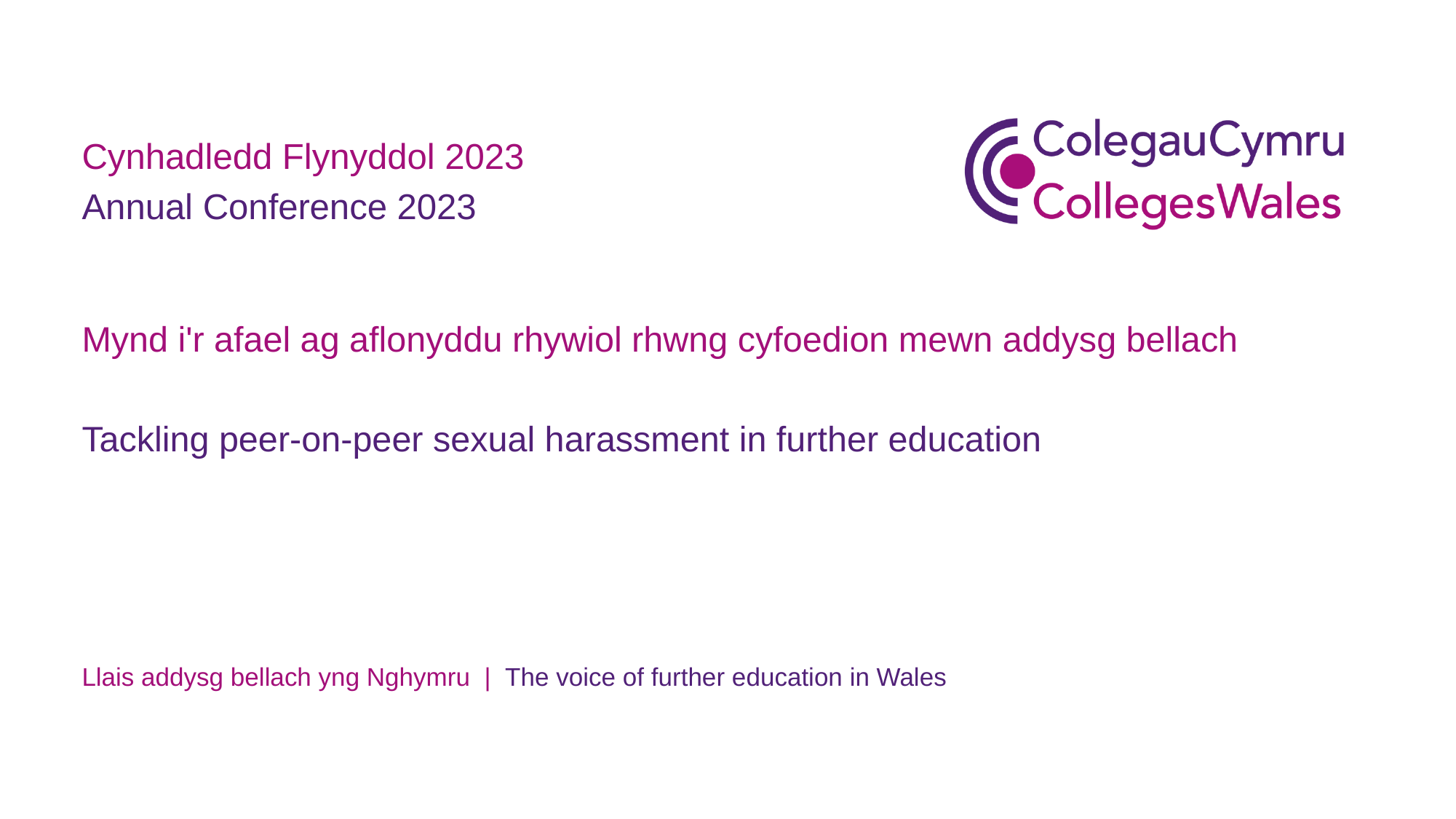

Cynhadledd Flynyddol 2023
Annual Conference 2023
Mynd i'r afael ag aflonyddu rhywiol rhwng cyfoedion mewn addysg bellach

Tackling peer-on-peer sexual harassment in further education
Llais addysg bellach yng Nghymru  |  The voice of further education in Wales